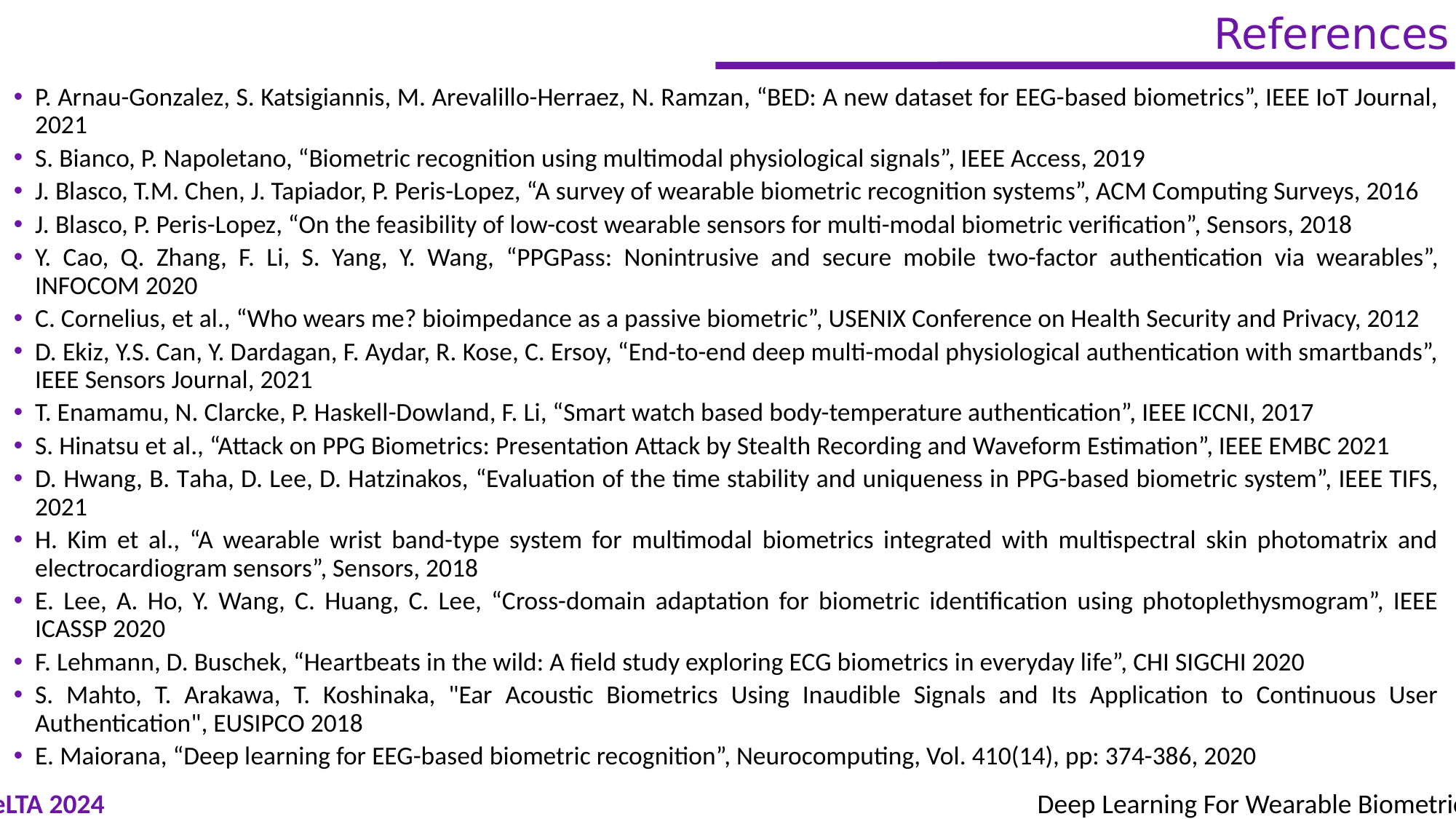

# References
P. Arnau-Gonzalez, S. Katsigiannis, M. Arevalillo-Herraez, N. Ramzan, “BED: A new dataset for EEG-based biometrics”, IEEE IoT Journal, 2021
S. Bianco, P. Napoletano, “Biometric recognition using multimodal physiological signals”, IEEE Access, 2019
J. Blasco, T.M. Chen, J. Tapiador, P. Peris-Lopez, “A survey of wearable biometric recognition systems”, ACM Computing Surveys, 2016
J. Blasco, P. Peris-Lopez, “On the feasibility of low-cost wearable sensors for multi-modal biometric verification”, Sensors, 2018
Y. Cao, Q. Zhang, F. Li, S. Yang, Y. Wang, “PPGPass: Nonintrusive and secure mobile two-factor authentication via wearables”, INFOCOM 2020
C. Cornelius, et al., “Who wears me? bioimpedance as a passive biometric”, USENIX Conference on Health Security and Privacy, 2012
D. Ekiz, Y.S. Can, Y. Dardagan, F. Aydar, R. Kose, C. Ersoy, “End-to-end deep multi-modal physiological authentication with smartbands”, IEEE Sensors Journal, 2021
T. Enamamu, N. Clarcke, P. Haskell-Dowland, F. Li, “Smart watch based body-temperature authentication”, IEEE ICCNI, 2017
S. Hinatsu et al., “Attack on PPG Biometrics: Presentation Attack by Stealth Recording and Waveform Estimation”, IEEE EMBC 2021
D. Hwang, B. Taha, D. Lee, D. Hatzinakos, “Evaluation of the time stability and uniqueness in PPG-based biometric system”, IEEE TIFS, 2021
H. Kim et al., “A wearable wrist band-type system for multimodal biometrics integrated with multispectral skin photomatrix and electrocardiogram sensors”, Sensors, 2018
E. Lee, A. Ho, Y. Wang, C. Huang, C. Lee, “Cross-domain adaptation for biometric identification using photoplethysmogram”, IEEE ICASSP 2020
F. Lehmann, D. Buschek, “Heartbeats in the wild: A field study exploring ECG biometrics in everyday life”, CHI SIGCHI 2020
S. Mahto, T. Arakawa, T. Koshinaka, "Ear Acoustic Biometrics Using Inaudible Signals and Its Application to Continuous User Authentication", EUSIPCO 2018
E. Maiorana, “Deep learning for EEG-based biometric recognition”, Neurocomputing, Vol. 410(14), pp: 374-386, 2020